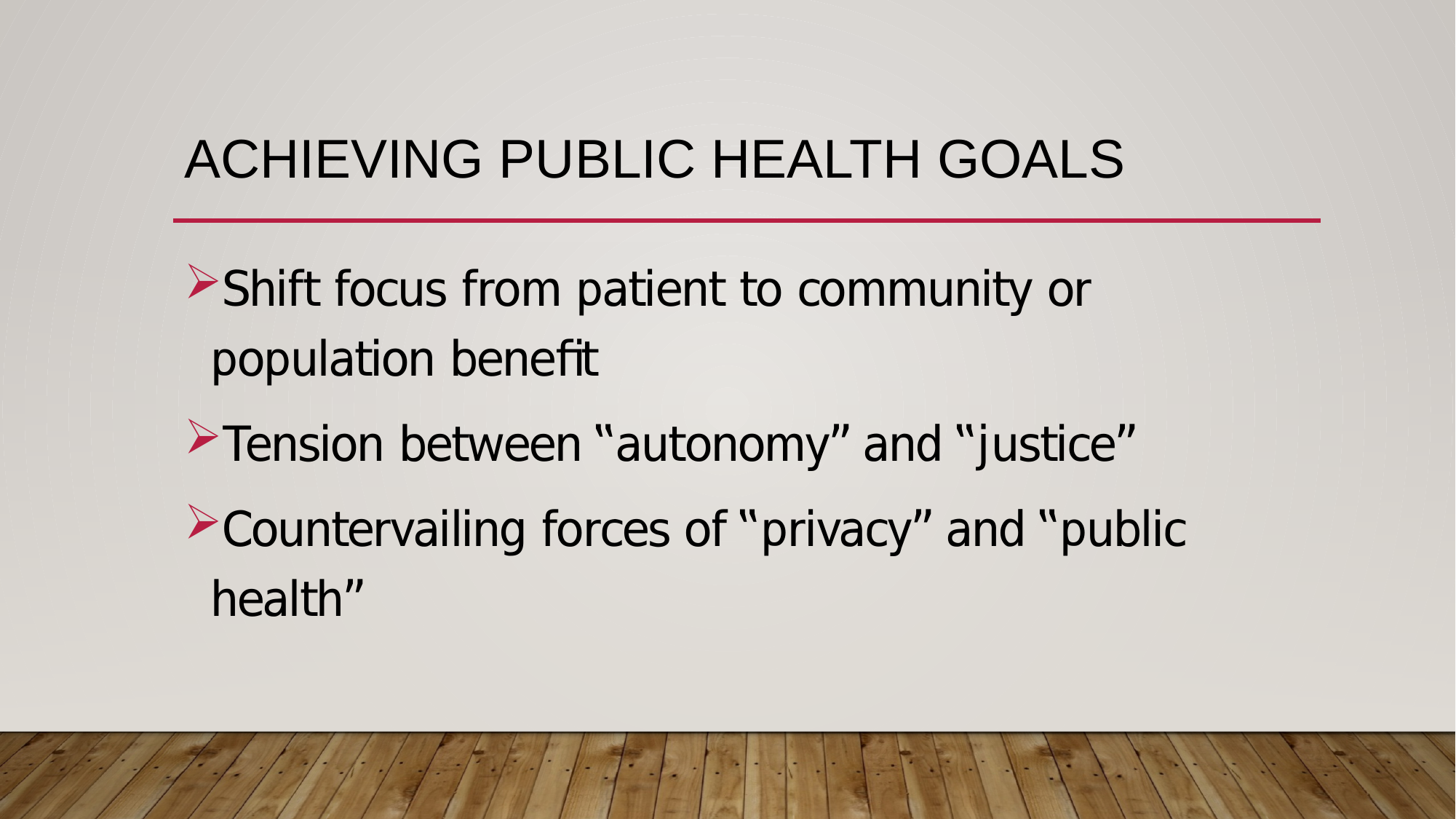

# Achieving Public Health Goals
Shift focus from patient to community or population beneﬁt
Tension between “autonomy” and “justice”
Countervailing forces of “privacy” and “public health”